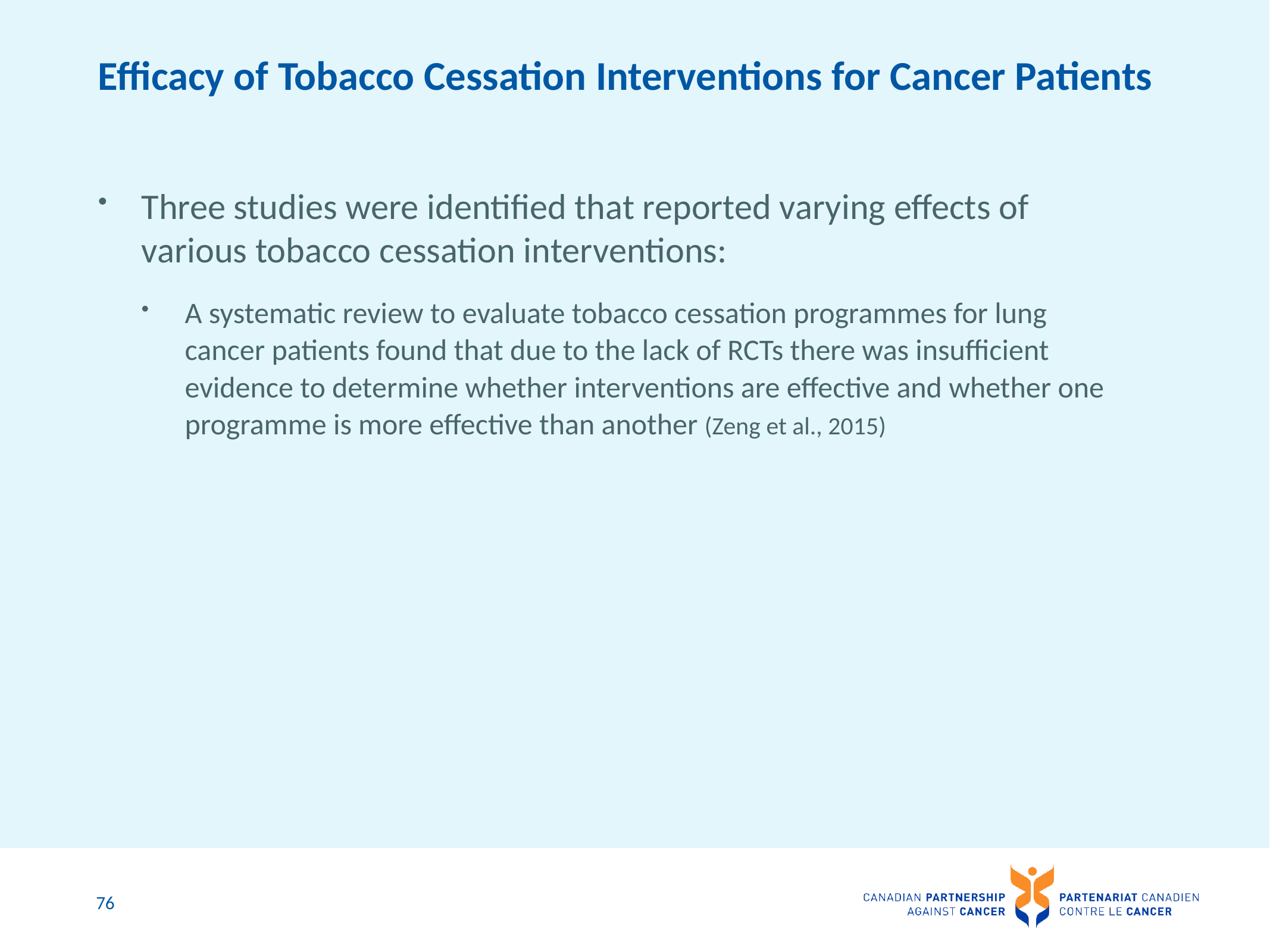

# Efficacy of Tobacco Cessation Interventions for Cancer Patients
Three studies were identified that reported varying effects of various tobacco cessation interventions:
A systematic review to evaluate tobacco cessation programmes for lung cancer patients found that due to the lack of RCTs there was insufficient evidence to determine whether interventions are effective and whether one programme is more effective than another (Zeng et al., 2015)
76